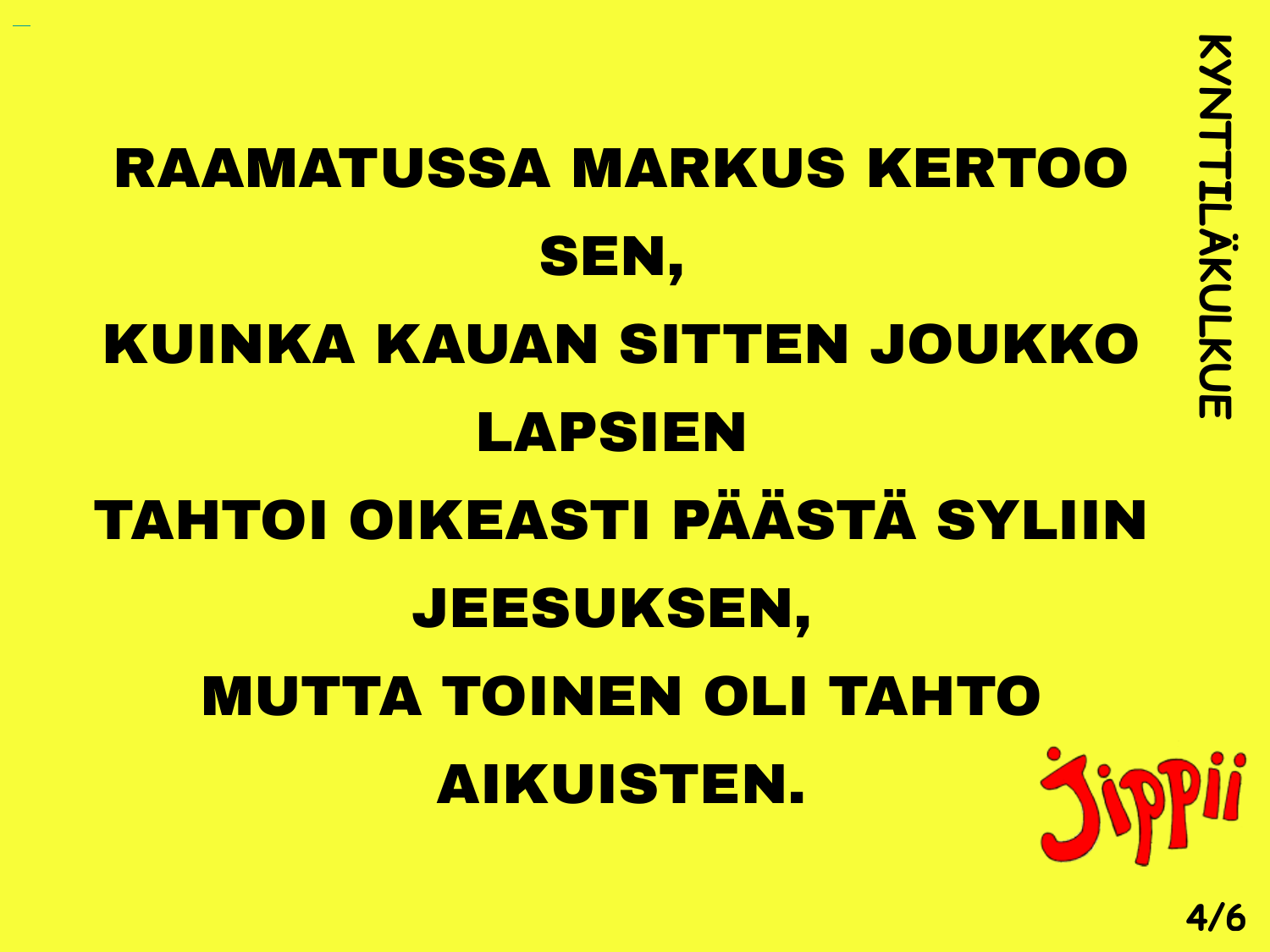

RAAMATUSSA MARKUS KERTOO SEN,
KUINKA KAUAN SITTEN JOUKKO LAPSIEN
TAHTOI OIKEASTI PÄÄSTÄ SYLIIN JEESUKSEN,
MUTTA TOINEN OLI TAHTO AIKUISTEN.
KYNTTILÄKULKUE
4/6